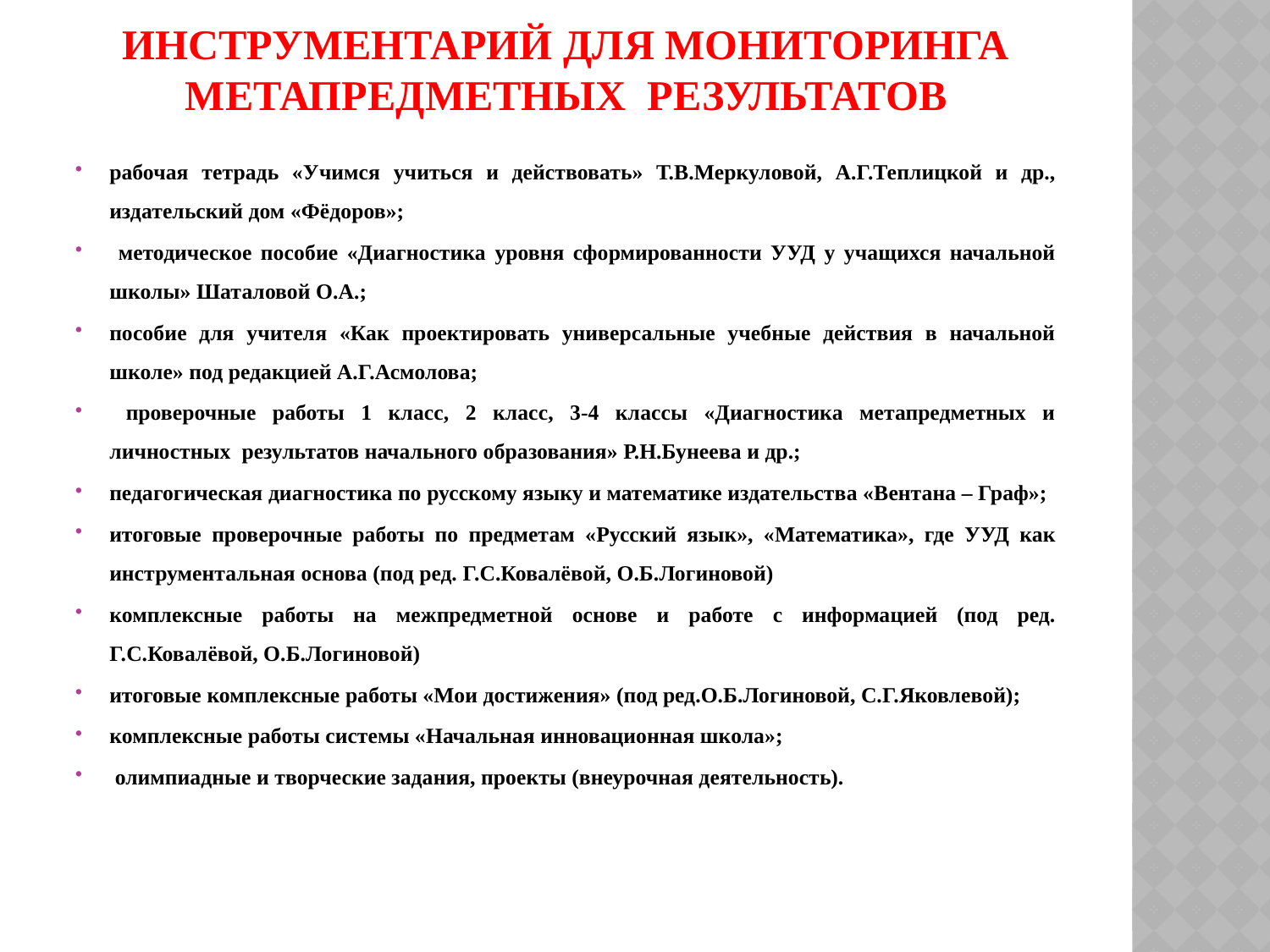

# Инструментарий для мониторинга метапредметных  результатов
рабочая тетрадь «Учимся учиться и действовать» Т.В.Меркуловой, А.Г.Теплицкой и др., издательский дом «Фёдоров»;
 методическое пособие «Диагностика уровня сформированности УУД у учащихся начальной школы» Шаталовой О.А.;
пособие для учителя «Как проектировать универсальные учебные действия в начальной школе» под редакцией А.Г.Асмолова;
 проверочные работы 1 класс, 2 класс, 3-4 классы «Диагностика метапредметных и личностных  результатов начального образования» Р.Н.Бунеева и др.;
педагогическая диагностика по русскому языку и математике издательства «Вентана – Граф»;
итоговые проверочные работы по предметам «Русский язык», «Математика», где УУД как инструментальная основа (под ред. Г.С.Ковалёвой, О.Б.Логиновой)
комплексные работы на межпредметной основе и работе с информацией (под ред. Г.С.Ковалёвой, О.Б.Логиновой)
итоговые комплексные работы «Мои достижения» (под ред.О.Б.Логиновой, С.Г.Яковлевой);
комплексные работы системы «Начальная инновационная школа»;
 олимпиадные и творческие задания, проекты (внеурочная деятельность).